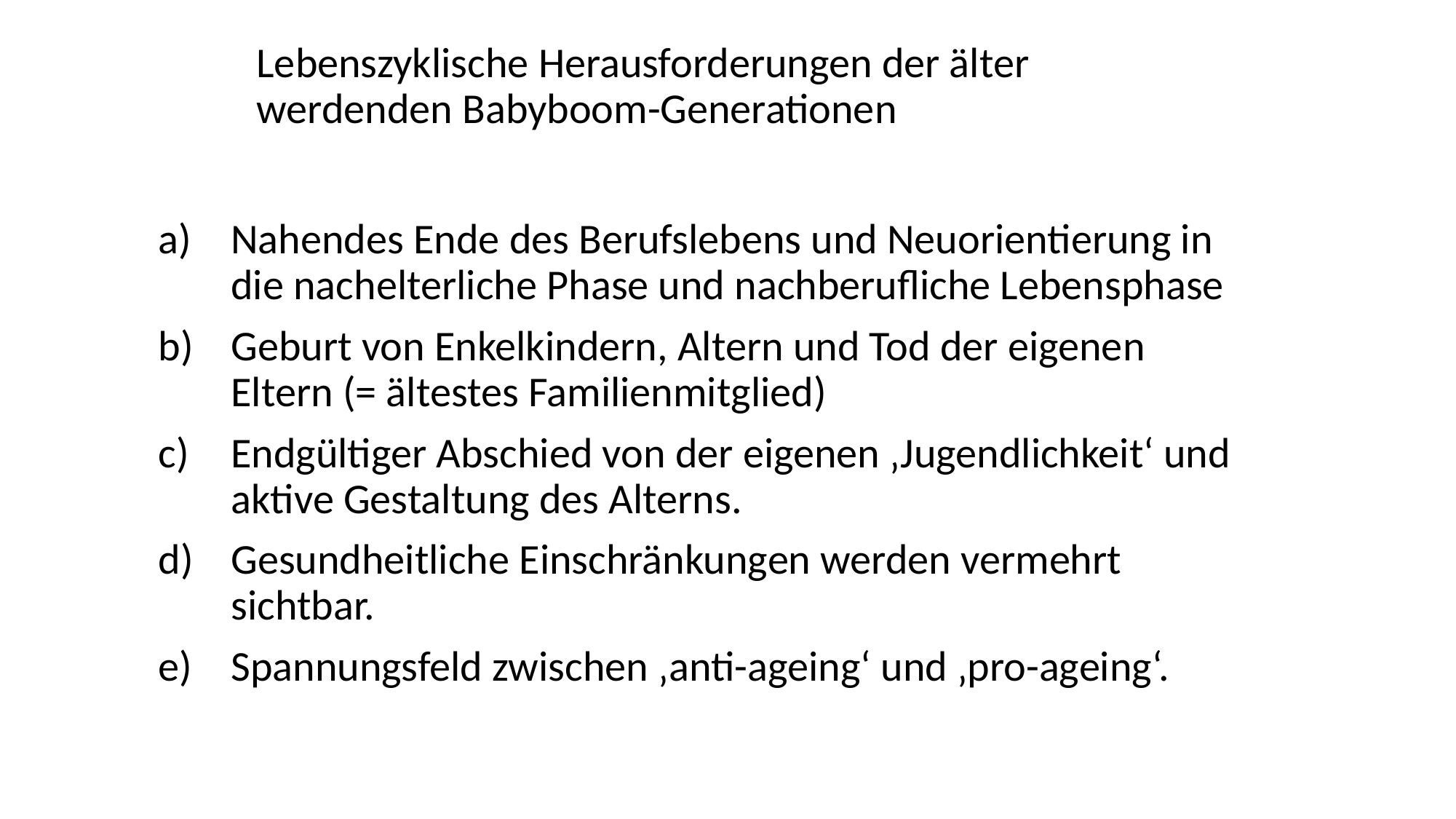

# Lebenszyklische Herausforderungen der älter werdenden Babyboom-Generationen

Nahendes Ende des Berufslebens und Neuorientierung in die nachelterliche Phase und nachberufliche Lebensphase
Geburt von Enkelkindern, Altern und Tod der eigenen Eltern (= ältestes Familienmitglied)
Endgültiger Abschied von der eigenen ‚Jugendlichkeit‘ und aktive Gestaltung des Alterns.
Gesundheitliche Einschränkungen werden vermehrt sichtbar.
e) 	Spannungsfeld zwischen ‚anti-ageing‘ und ‚pro-ageing‘.